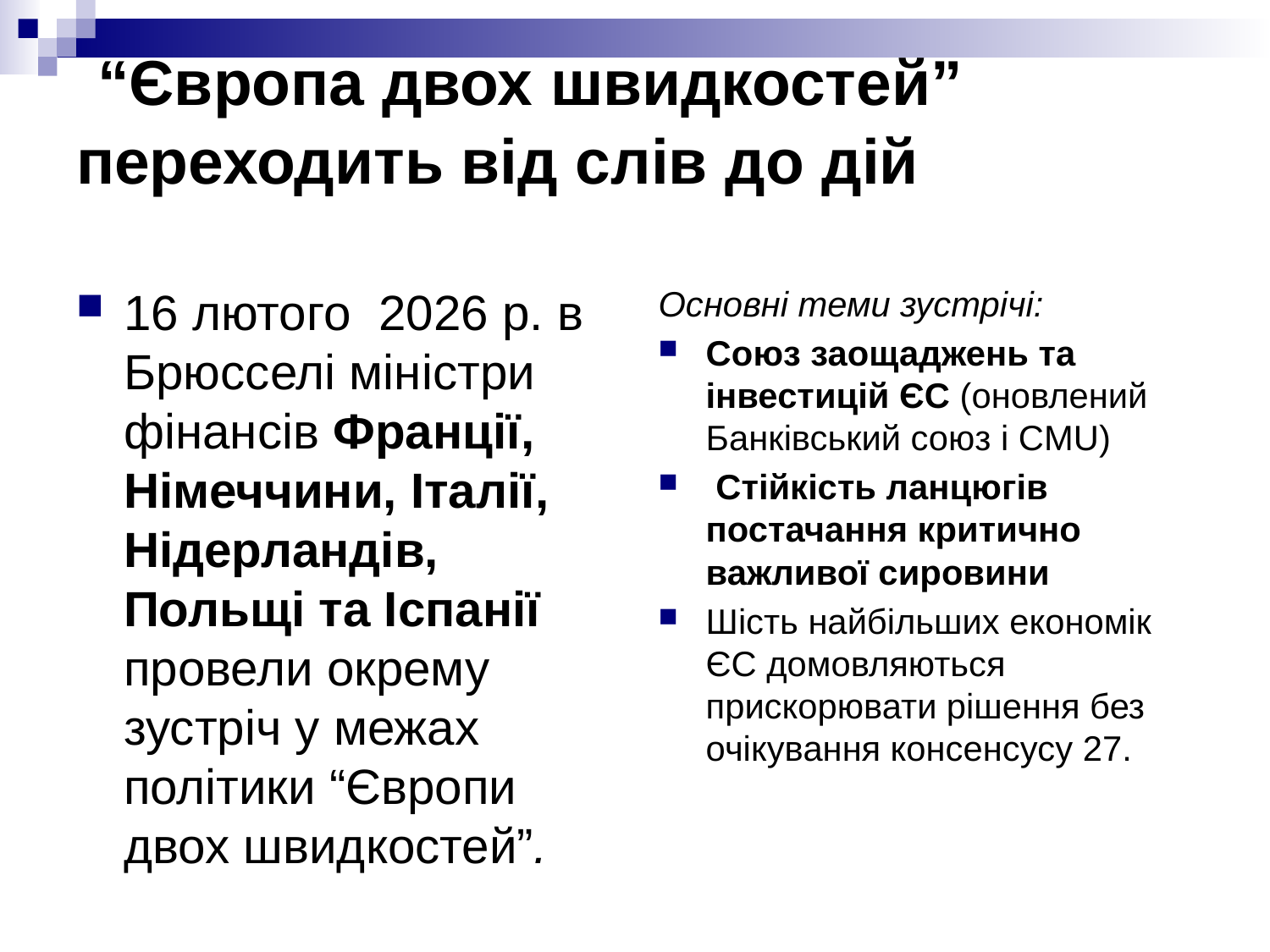

# “Європа двох швидкостей” переходить від слів до дій
16 лютого  2026 р. в Брюсселі міністри фінансів Франції, Німеччини, Італії, Нідерландів, Польщі та Іспанії провели окрему зустріч у межах політики “Європи двох швидкостей”.
Основні теми зустрічі:
Союз заощаджень та інвестицій ЄС (оновлений Банківський союз і CMU)
 Стійкість ланцюгів постачання критично важливої сировини
Шість найбільших економік ЄС домовляються прискорювати рішення без очікування консенсусу 27.